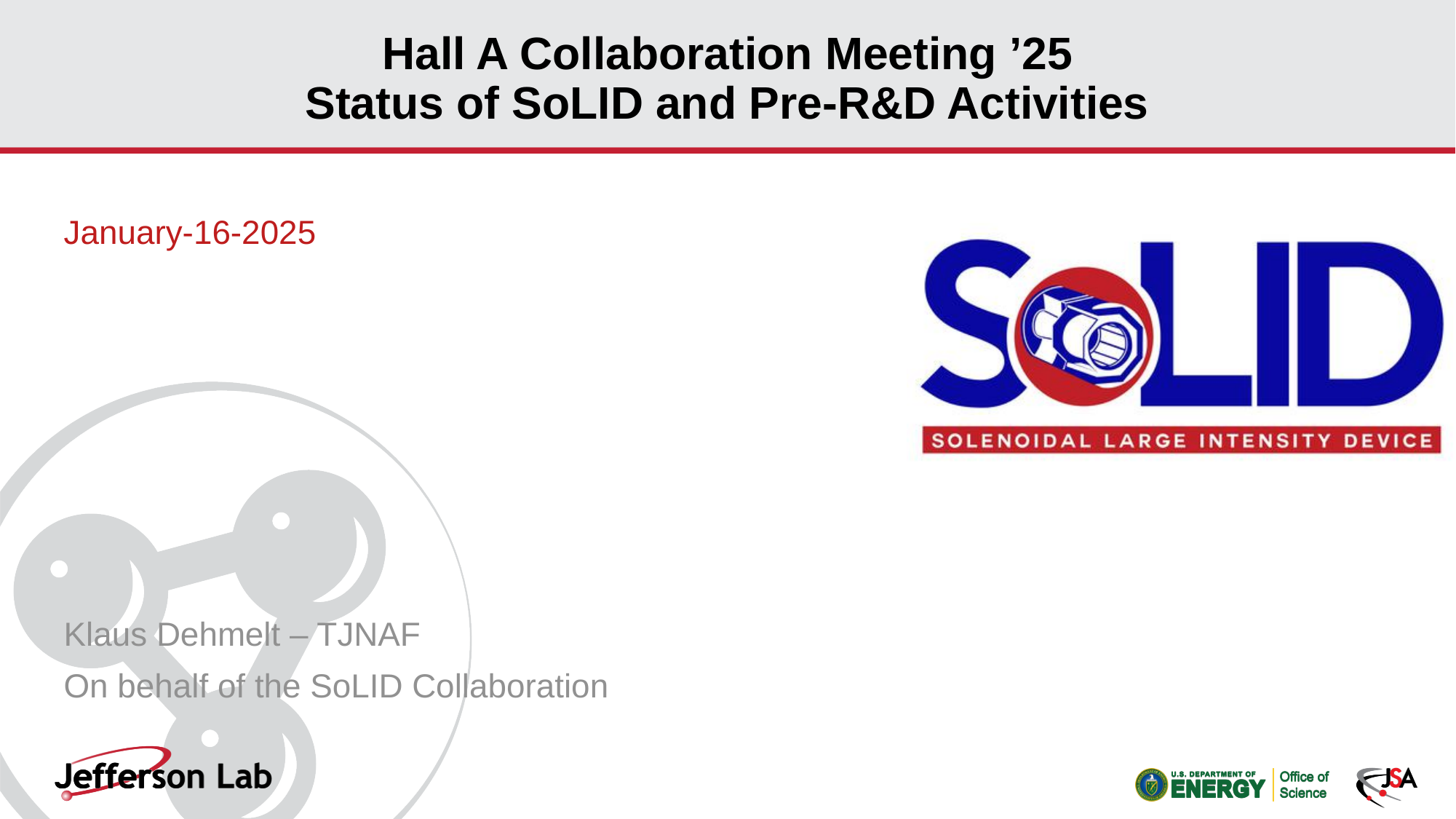

# Hall A Collaboration Meeting ’25 Status of SoLID and Pre-R&D Activities
January-16-2025
Klaus Dehmelt – TJNAF
On behalf of the SoLID Collaboration